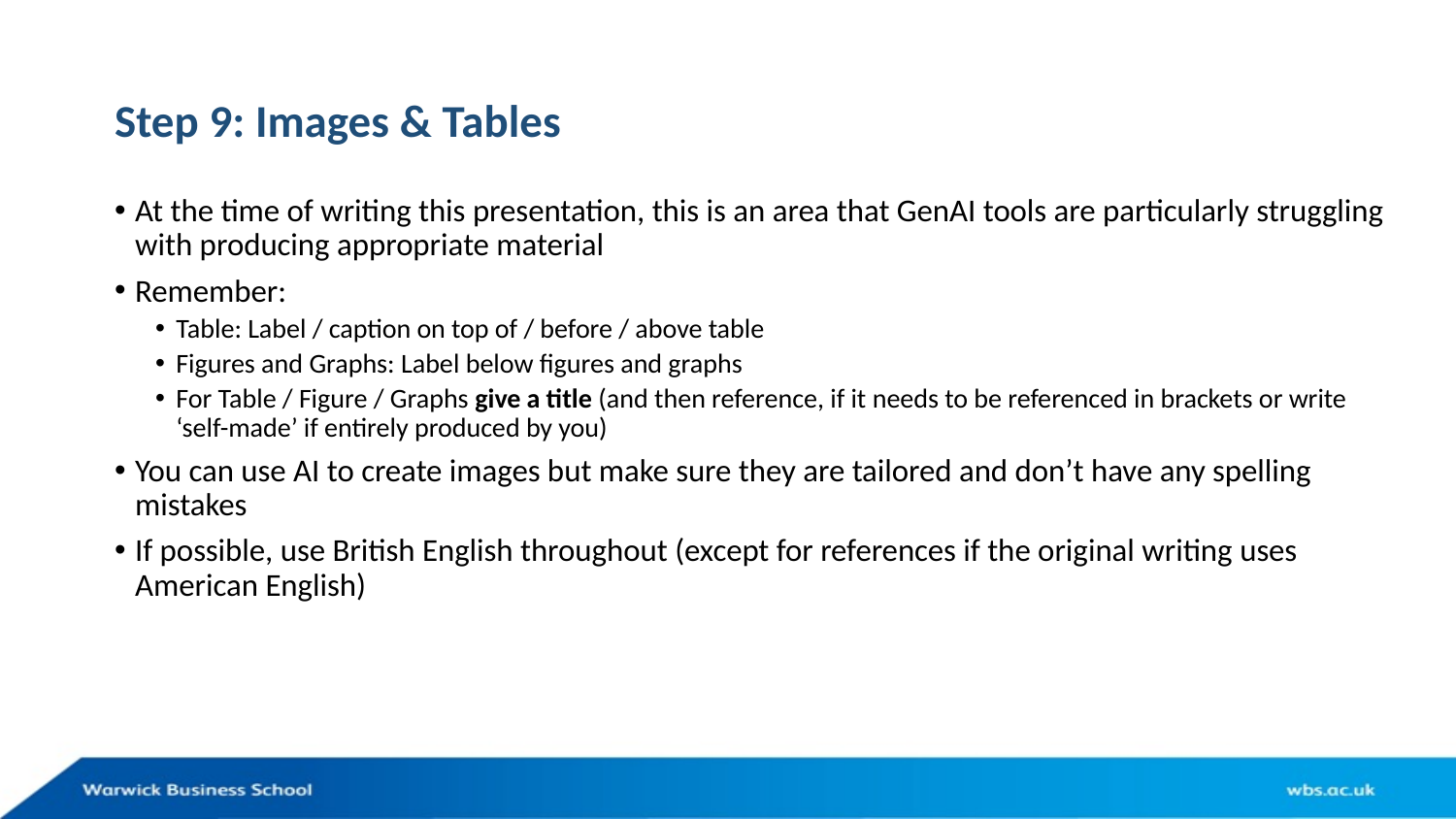

# Step 9: Images & Tables
At the time of writing this presentation, this is an area that GenAI tools are particularly struggling with producing appropriate material
Remember:
Table: Label / caption on top of / before / above table
Figures and Graphs: Label below figures and graphs
For Table / Figure / Graphs give a title (and then reference, if it needs to be referenced in brackets or write ‘self-made’ if entirely produced by you)
You can use AI to create images but make sure they are tailored and don’t have any spelling mistakes
If possible, use British English throughout (except for references if the original writing uses American English)